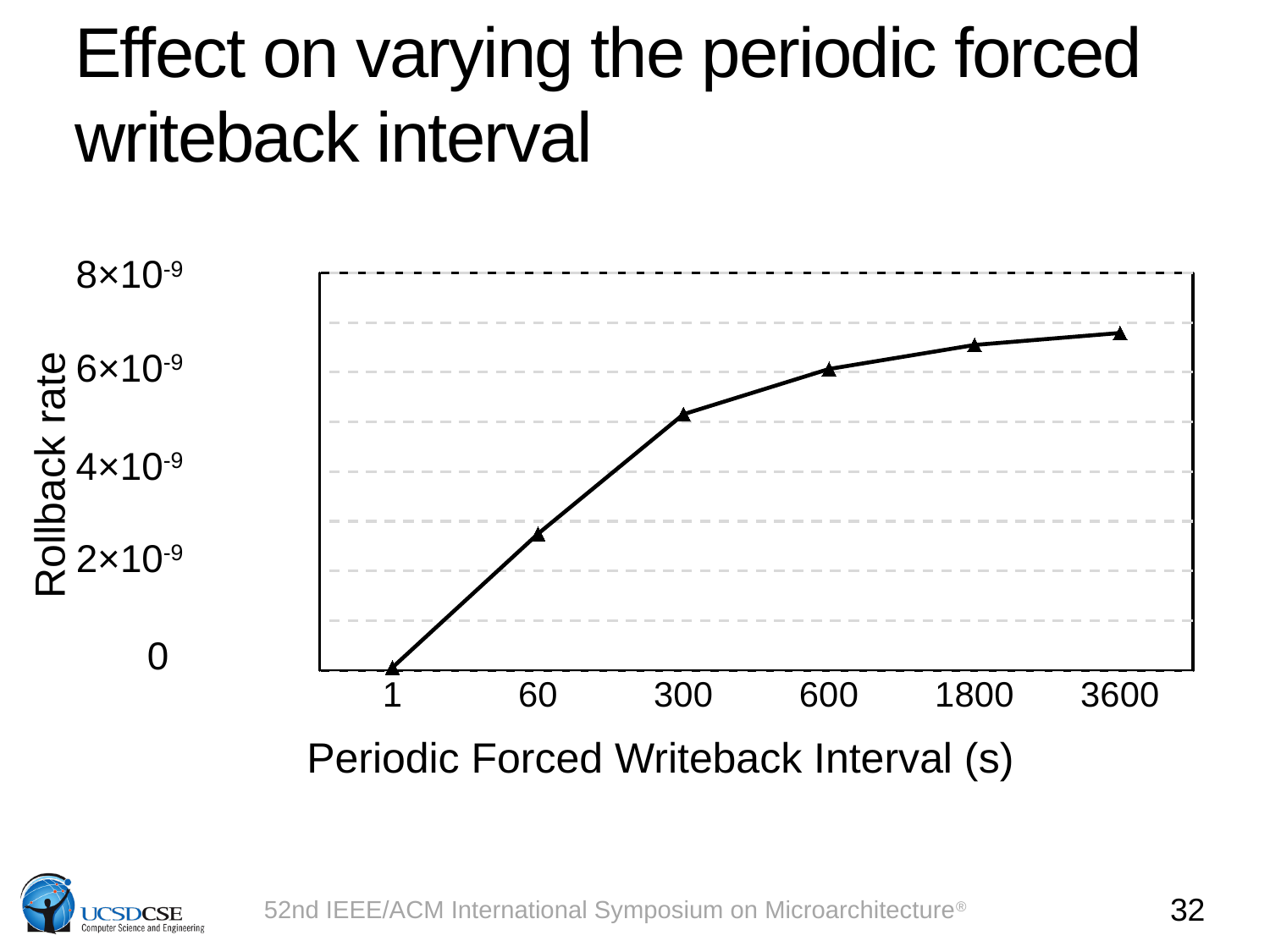

# Effect on varying the periodic forced writeback interval
8×10-9
6×10-9
4×10-9
2×10-9
0

### Chart

| Category | Uncorrectable errors |
|---|---|
| 1 | 5.760000000000001e-11 |
| 60 | 2.7475200000000005e-09 |
| 300 | 5.1552000000000006e-09 |
| 600 | 6.065280000000001e-09 |
| 1800 | 6.549120000000001e-09 |
| 3600 | 6.791040000000002e-09 |
Rollback rate
Periodic Forced Writeback Interval (s)
32